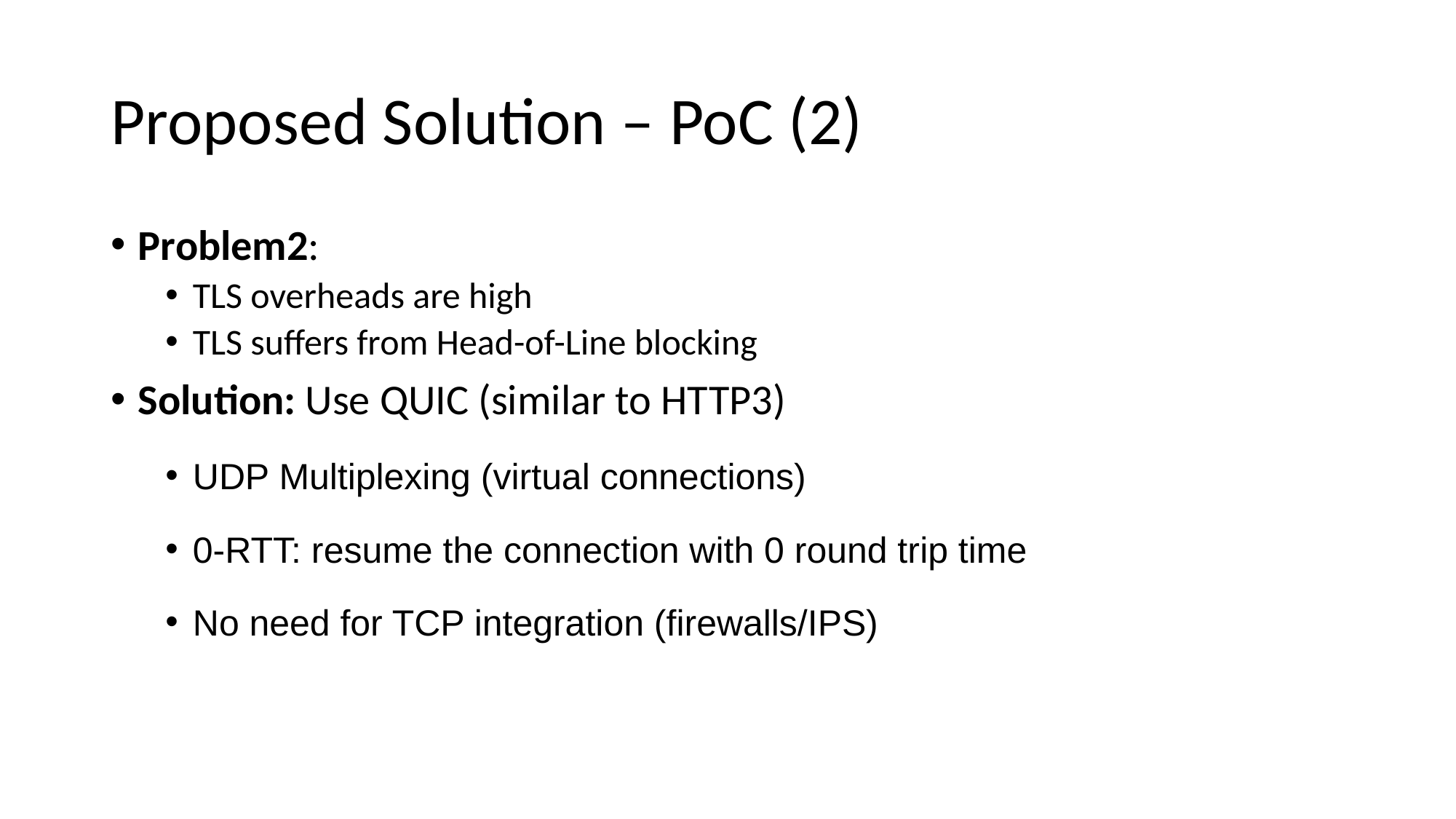

# Proposed Solution – PoC (2)
Problem2:
TLS overheads are high
TLS suffers from Head-of-Line blocking
Solution: Use QUIC (similar to HTTP3)
UDP Multiplexing (virtual connections)
0-RTT: resume the connection with 0 round trip time
No need for TCP integration (firewalls/IPS)